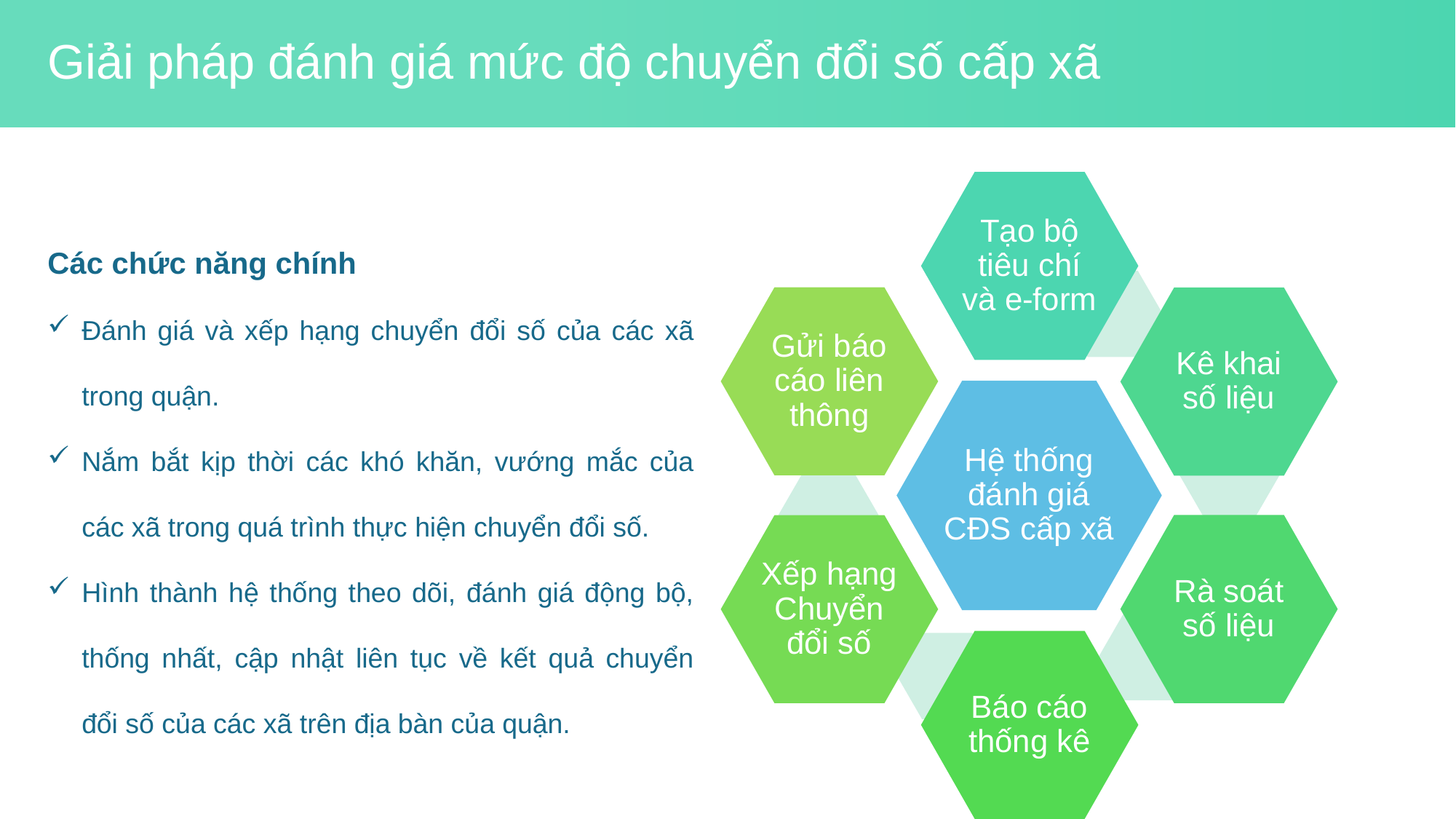

Giải pháp đánh giá mức độ chuyển đổi số cấp xã
Hệ thống đánh giá CĐS cấp xã
Tạo bộ tiêu chí và e-form
Kê khai số liệu
Rà soát số liệu
Báo cáo thống kê
Xếp hạng Chuyển đổi số
Gửi báo cáo liên thông
Các chức năng chính
Đánh giá và xếp hạng chuyển đổi số của các xã trong quận.
Nắm bắt kịp thời các khó khăn, vướng mắc của các xã trong quá trình thực hiện chuyển đổi số.
Hình thành hệ thống theo dõi, đánh giá động bộ, thống nhất, cập nhật liên tục về kết quả chuyển đổi số của các xã trên địa bàn của quận.